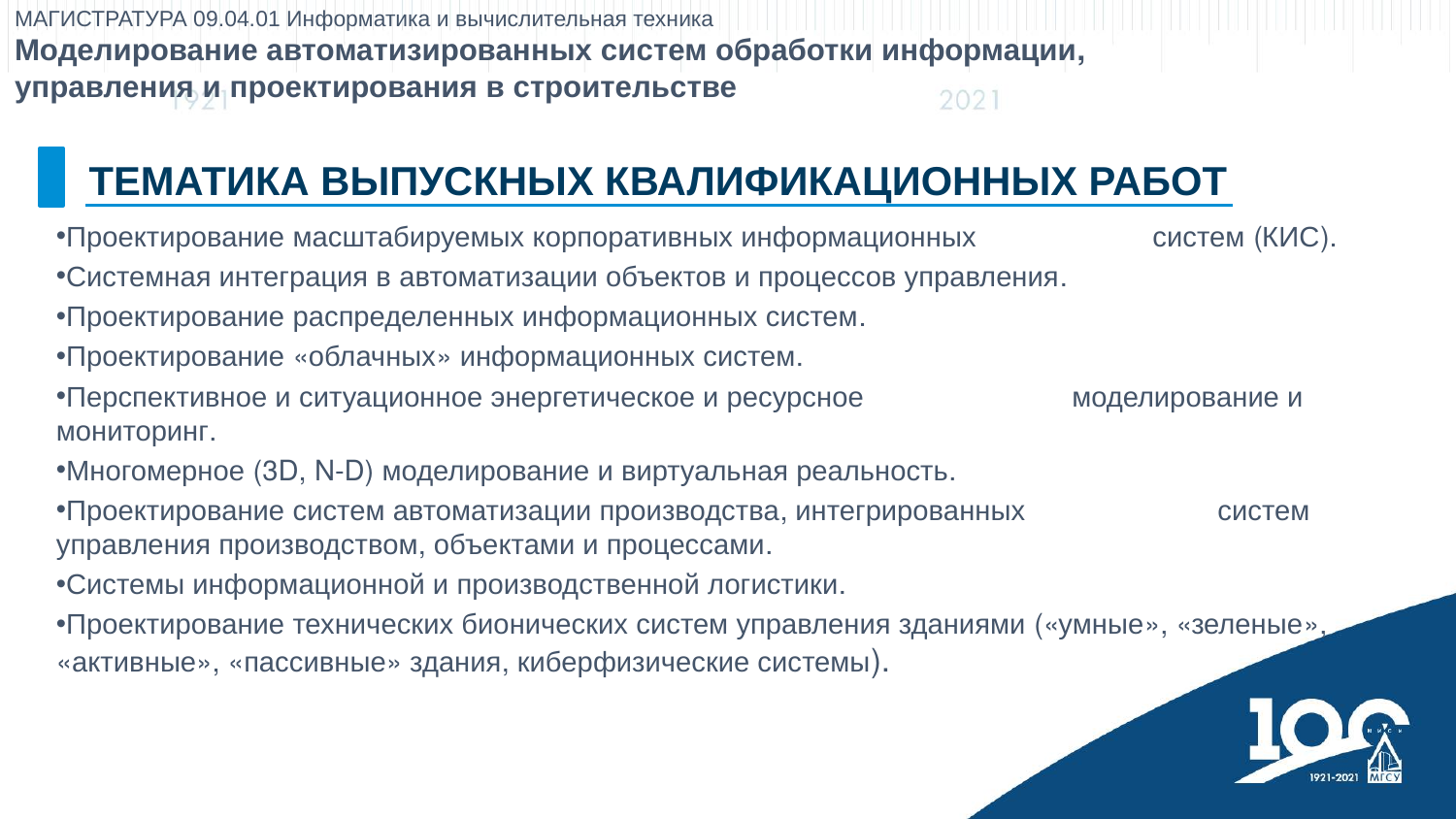

МАГИСТРАТУРА 09.04.01 Информатика и вычислительная техника
Моделирование автоматизированных систем обработки информации, управления и проектирования в строительстве

# ТЕМАТИКА ВЫПУСКНЫХ КВАЛИФИКАЦИОННЫХ РАБОТ
Проектирование масштабируемых корпоративных информационных                      систем (КИС).
Системная интеграция в автоматизации объектов и процессов управления.
Проектирование распределенных информационных систем.
Проектирование «облачных» информационных систем.
Перспективное и ситуационное энергетическое и ресурсное                          моделирование и мониторинг.
Многомерное (3D, N-D) моделирование и виртуальная реальность.
Проектирование систем автоматизации производства, интегрированных                        систем управления производством, объектами и процессами.
Системы информационной и производственной логистики.
Проектирование технических бионических систем управления зданиями («умные», «зеленые», «активные», «пассивные» здания, киберфизические системы).